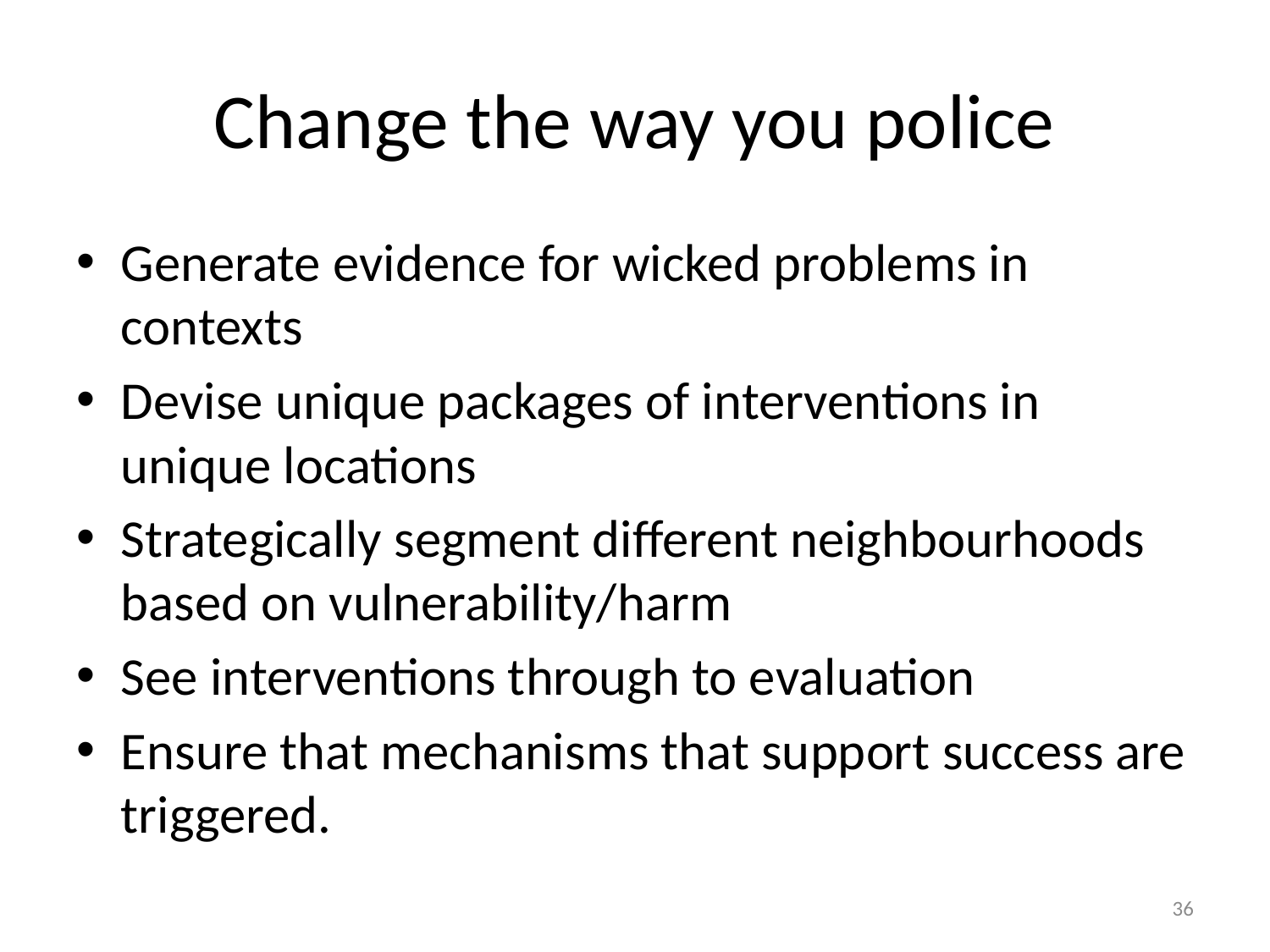

# Change the way you police
Generate evidence for wicked problems in contexts
Devise unique packages of interventions in unique locations
Strategically segment different neighbourhoods based on vulnerability/harm
See interventions through to evaluation
Ensure that mechanisms that support success are triggered.
36